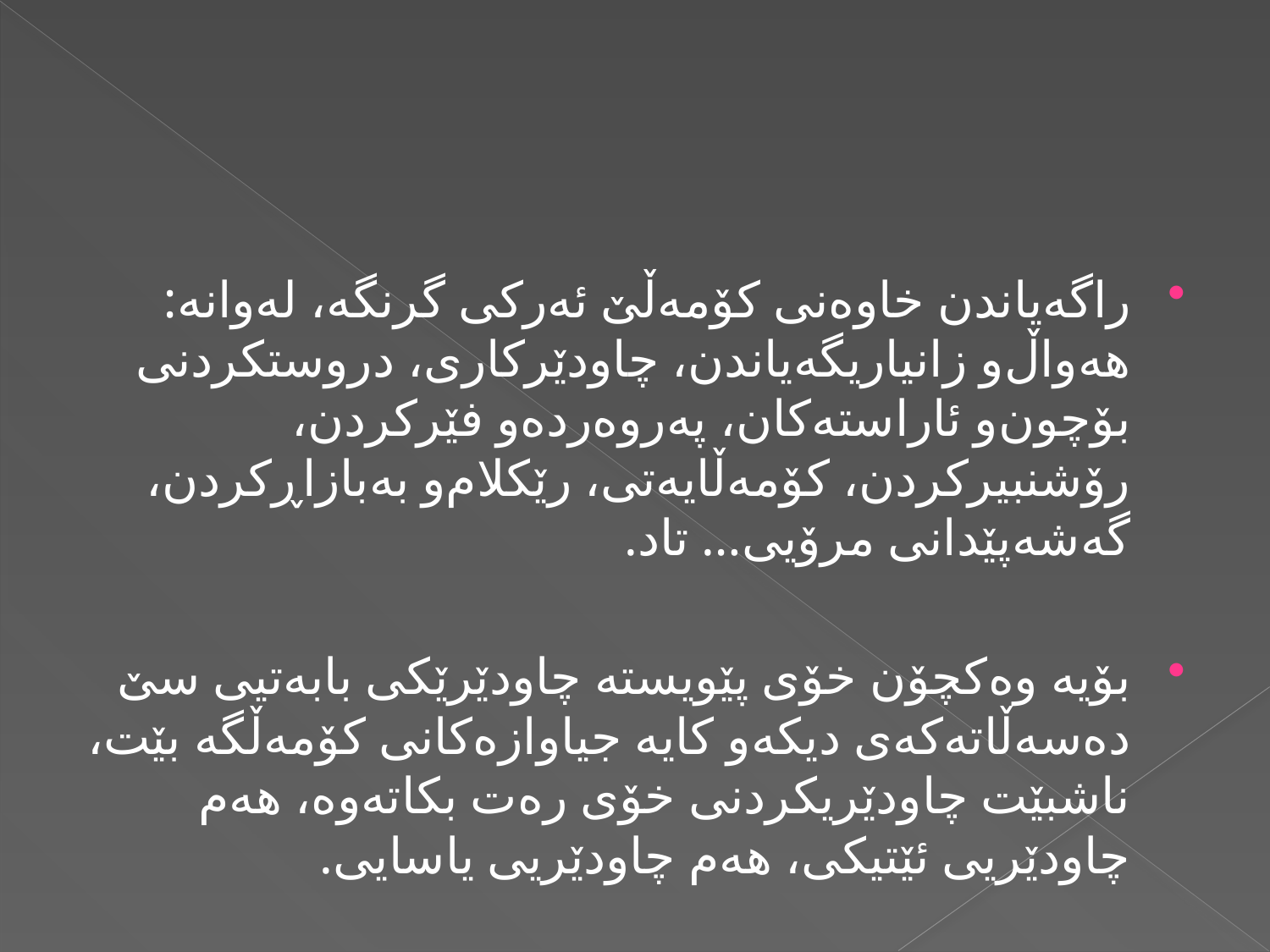

راگه‌یاندن خاوه‌نی كۆمه‌ڵێ ئه‌ركی گرنگه‌، له‌وانه‌: هه‌واڵ‌و زانیاریگه‌یاندن، چاودێركاری، دروستكردنی بۆچون‌و ئاراسته‌كان، په‌روه‌رده‌‌و فێركردن، رۆشنبیركردن، كۆمه‌ڵایه‌تی، رێكلام‌و به‌بازاڕكردن، گه‌شه‌پێدانی مرۆیی… تاد.

بۆیه‌ وه‌كچۆن خۆی پێویسته‌ چاودێرێكی بابه‌تیی سێ ده‌سه‌ڵاته‌كه‌ی دیكه‌‌و كایه‌ جیاوازه‌كانی كۆمه‌ڵگه‌ بێت، ناشبێت چاودێریكردنی خۆی ره‌ت بكاته‌وه‌، هه‌م چاودێریی ئێتیكی، هه‌م چاودێریی یاسایی.